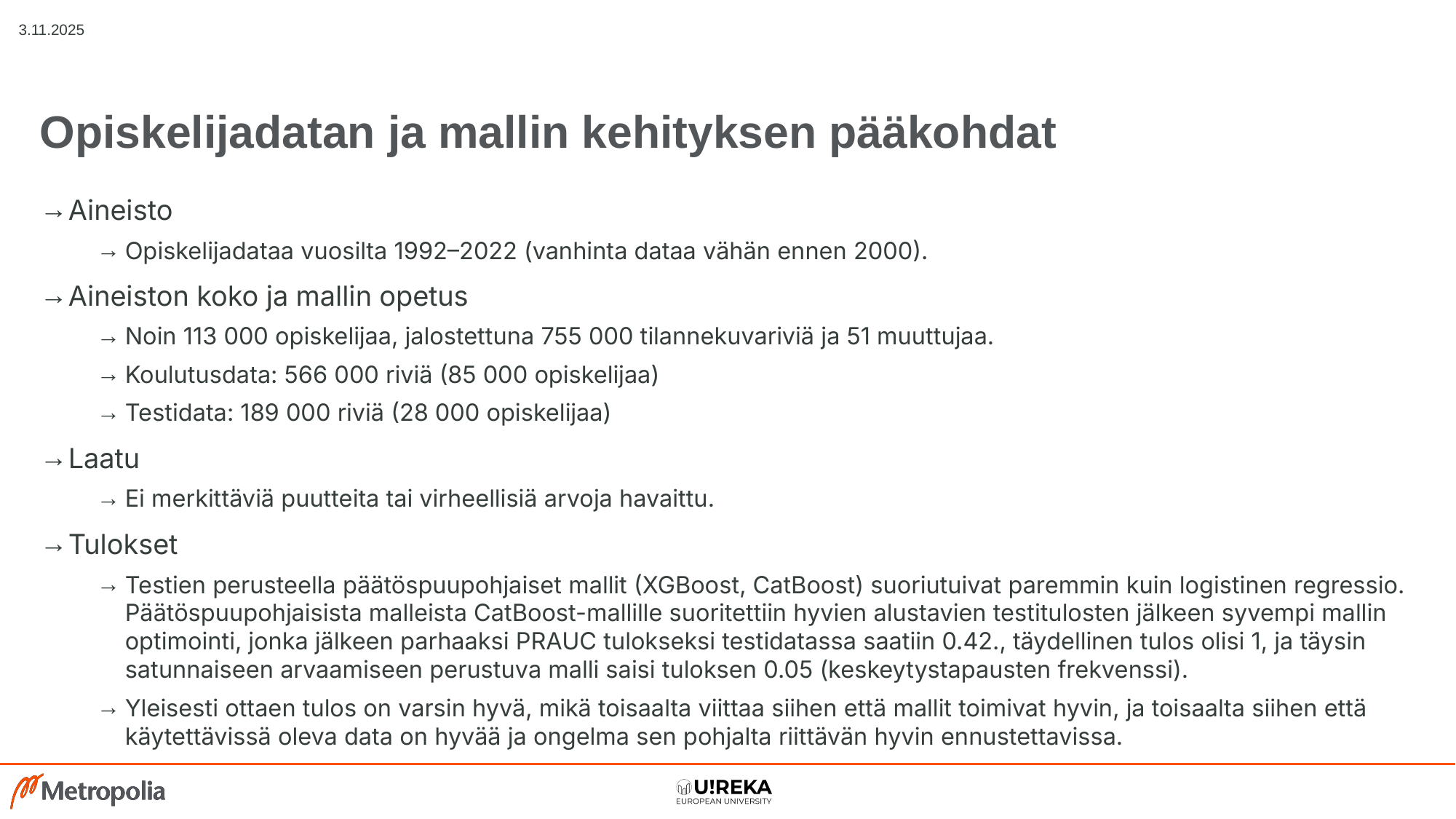

3.11.2025
# Opiskelijadatan ja mallin kehityksen pääkohdat
Aineisto
Opiskelijadataa vuosilta 1992–2022 (vanhinta dataa vähän ennen 2000).
Aineiston koko ja mallin opetus
Noin 113 000 opiskelijaa, jalostettuna 755 000 tilannekuvariviä ja 51 muuttujaa.
Koulutusdata: 566 000 riviä (85 000 opiskelijaa)
Testidata: 189 000 riviä (28 000 opiskelijaa)
Laatu
Ei merkittäviä puutteita tai virheellisiä arvoja havaittu.
Tulokset
Testien perusteella päätöspuupohjaiset mallit (XGBoost, CatBoost) suoriutuivat paremmin kuin logistinen regressio. Päätöspuupohjaisista malleista CatBoost-mallille suoritettiin hyvien alustavien testitulosten jälkeen syvempi mallin optimointi, jonka jälkeen parhaaksi PRAUC tulokseksi testidatassa saatiin 0.42., täydellinen tulos olisi 1, ja täysin satunnaiseen arvaamiseen perustuva malli saisi tuloksen 0.05 (keskeytystapausten frekvenssi).​
Yleisesti ottaen tulos on varsin hyvä, mikä toisaalta viittaa siihen että mallit toimivat hyvin, ja toisaalta siihen että käytettävissä oleva data on hyvää ja ongelma sen pohjalta riittävän hyvin ennustettavissa.